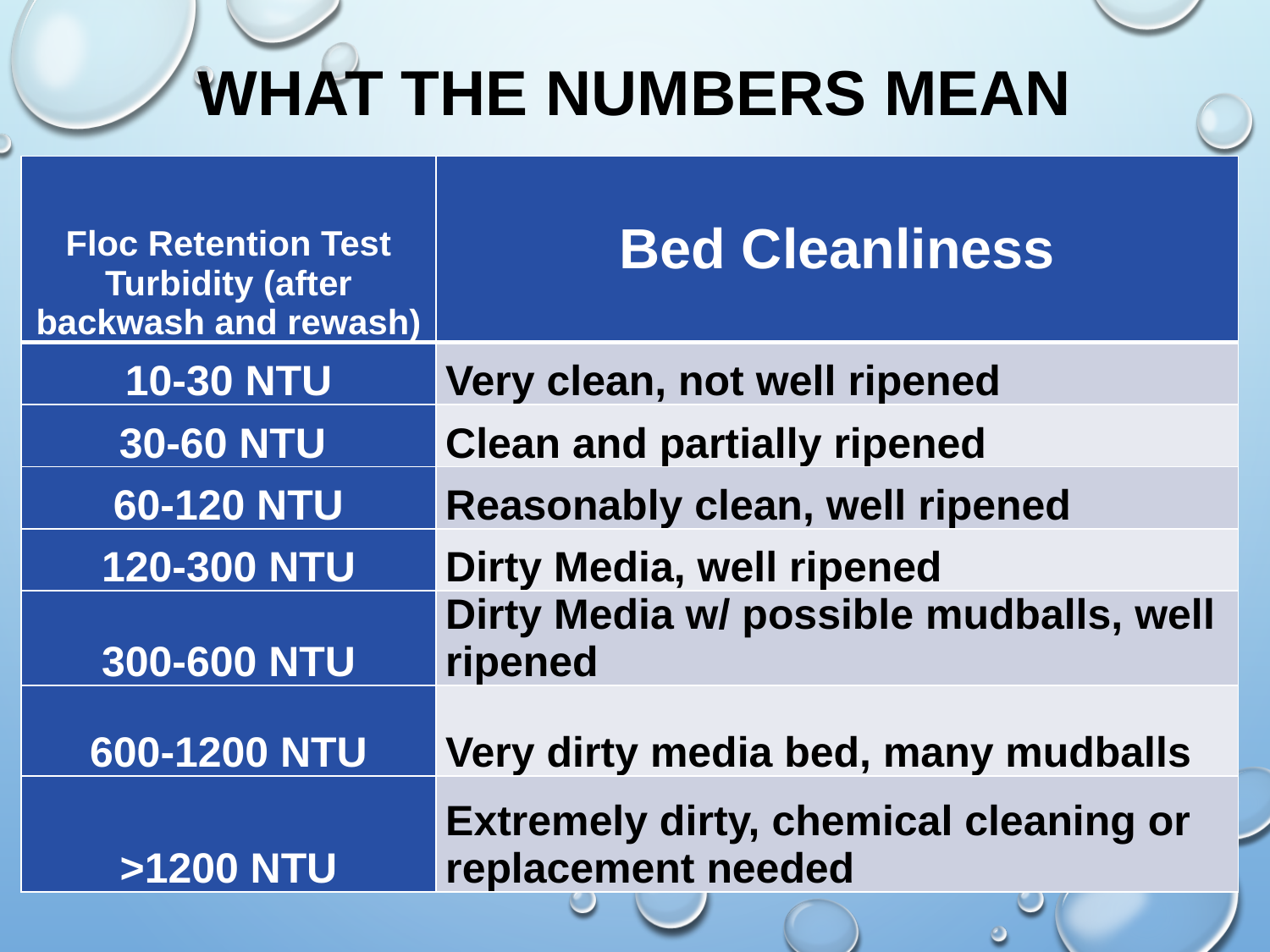

# What the Numbers Mean
| Floc Retention Test Turbidity (after backwash and rewash) | Bed Cleanliness |
| --- | --- |
| 10-30 NTU | Very clean, not well ripened |
| 30-60 NTU | Clean and partially ripened |
| 60-120 NTU | Reasonably clean, well ripened |
| 120-300 NTU | Dirty Media, well ripened |
| 300-600 NTU | Dirty Media w/ possible mudballs, well ripened |
| 600-1200 NTU | Very dirty media bed, many mudballs |
| >1200 NTU | Extremely dirty, chemical cleaning or replacement needed |